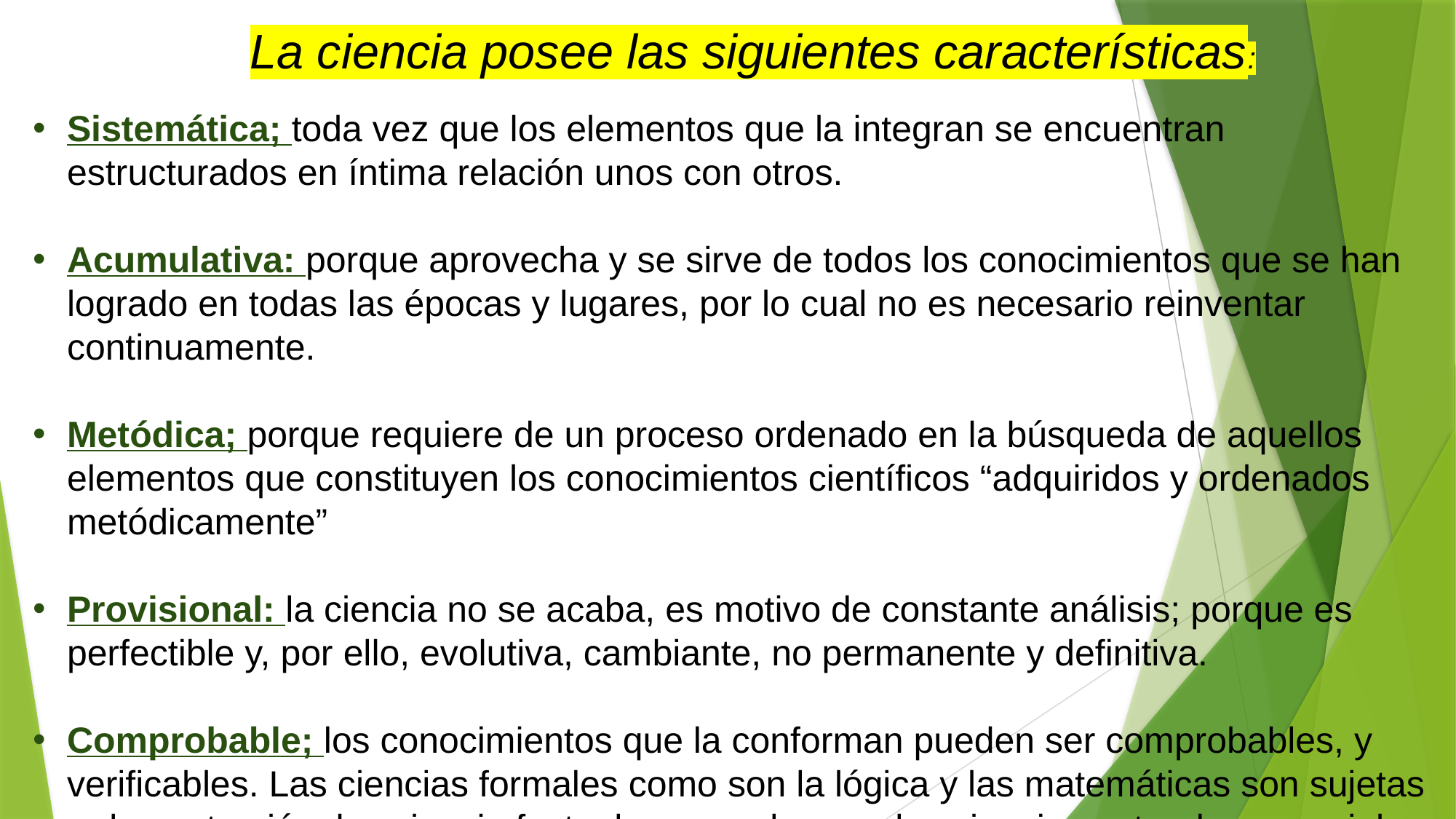

La ciencia posee las siguientes características:
Sistemática; toda vez que los elementos que la integran se encuentran estructurados en íntima relación unos con otros.

Acumulativa: porque aprovecha y se sirve de todos los conocimientos que se han logrado en todas las épocas y lugares, por lo cual no es necesario reinventar continuamente.

Metódica; porque requiere de un proceso ordenado en la búsqueda de aquellos elementos que constituyen los conocimientos científicos “adquiridos y ordenados metódicamente”

Provisional: la ciencia no se acaba, es motivo de constante análisis; porque es perfectible y, por ello, evolutiva, cambiante, no permanente y definitiva.

Comprobable; los conocimientos que la conforman pueden ser comprobables, y verificables. Las ciencias formales como son la lógica y las matemáticas son sujetas a demostración; las ciencia factuales como los son las ciencias naturales, y sociales, son sujetas de verificación.